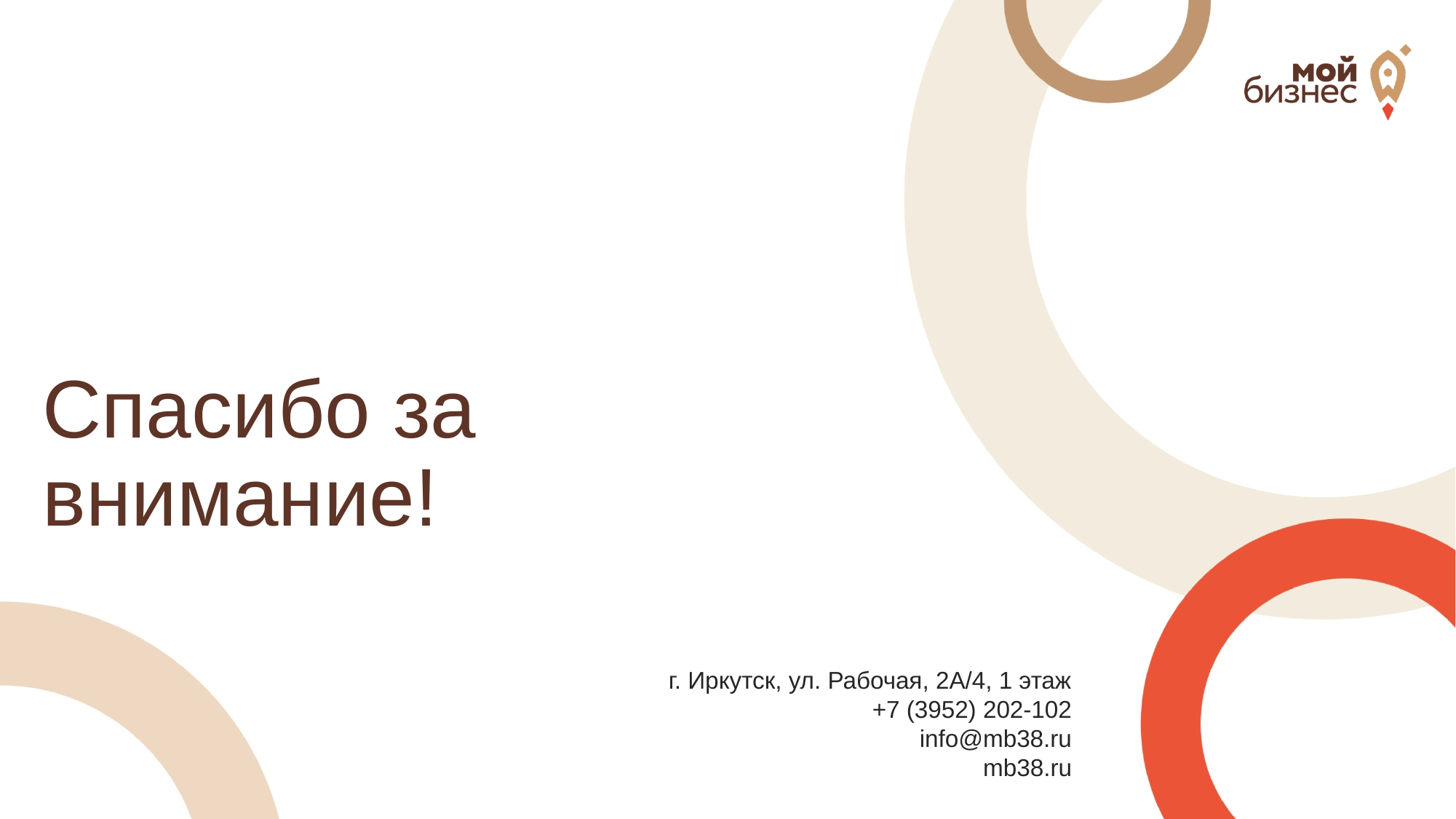

Спасибо за внимание!
г. Иркутск, ул. Рабочая, 2А/4, 1 этаж
+7 (3952) 202-102
info@mb38.ru
mb38.ru